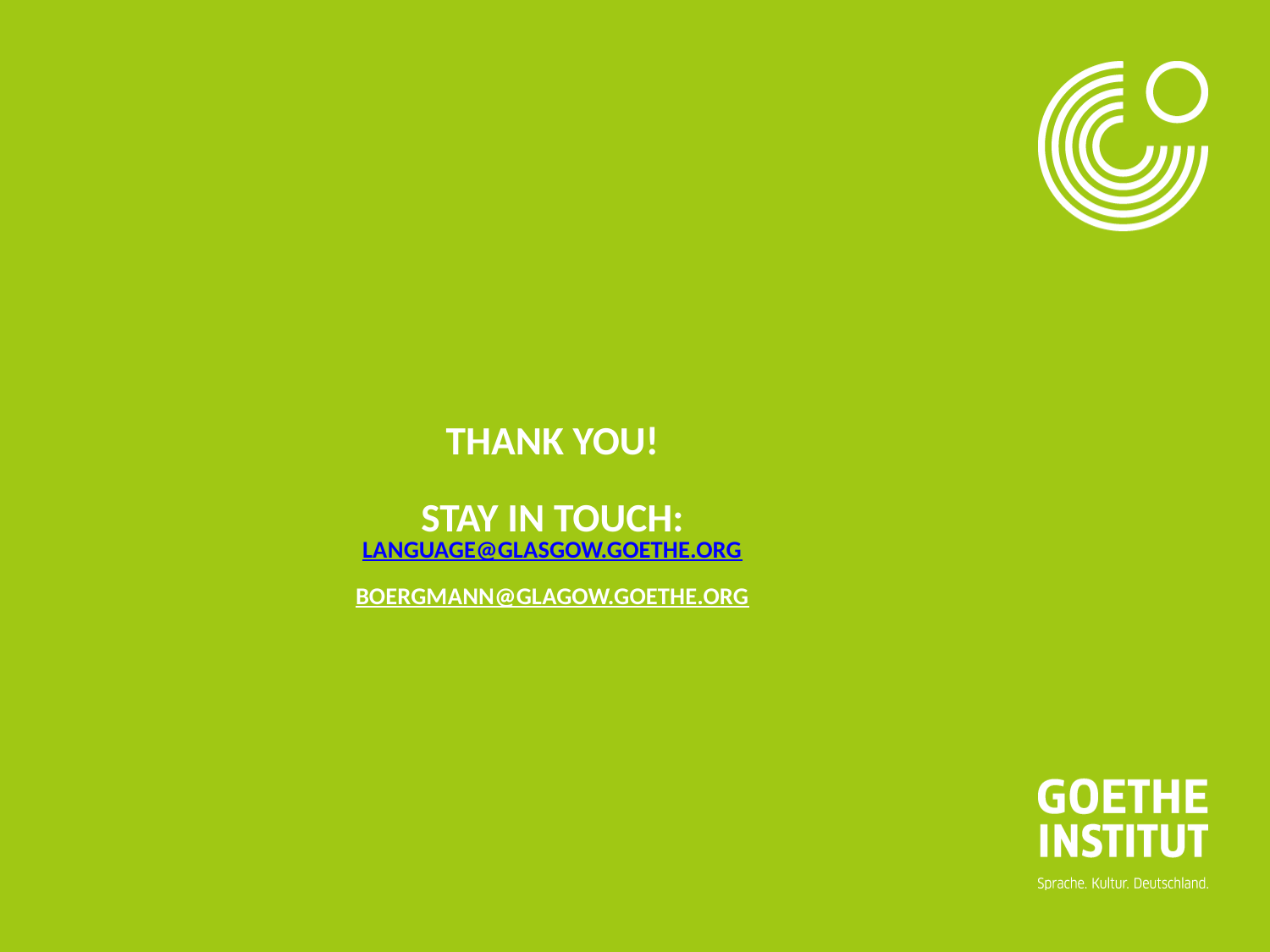

# Thank you! Stay in touch: language@glasgow.goethe.org Boergmann@glagow.goethe.org